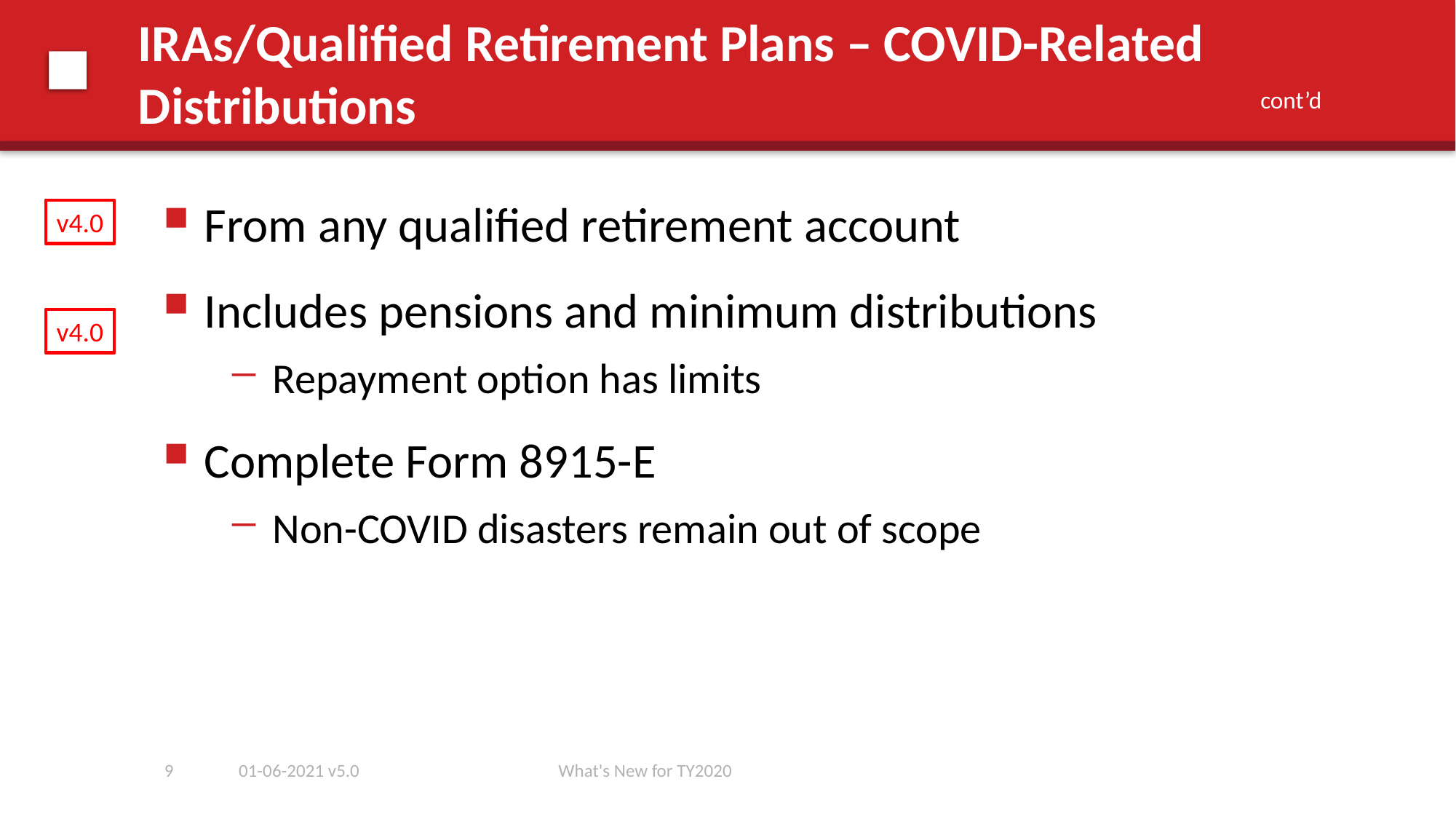

# IRAs/Qualified Retirement Plans – COVID-Related Distributions
cont’d
From any qualified retirement account
Includes pensions and minimum distributions
Repayment option has limits
Complete Form 8915-E
Non-COVID disasters remain out of scope

v4.0
v4.0
9
01-06-2021 v5.0
What's New for TY2020